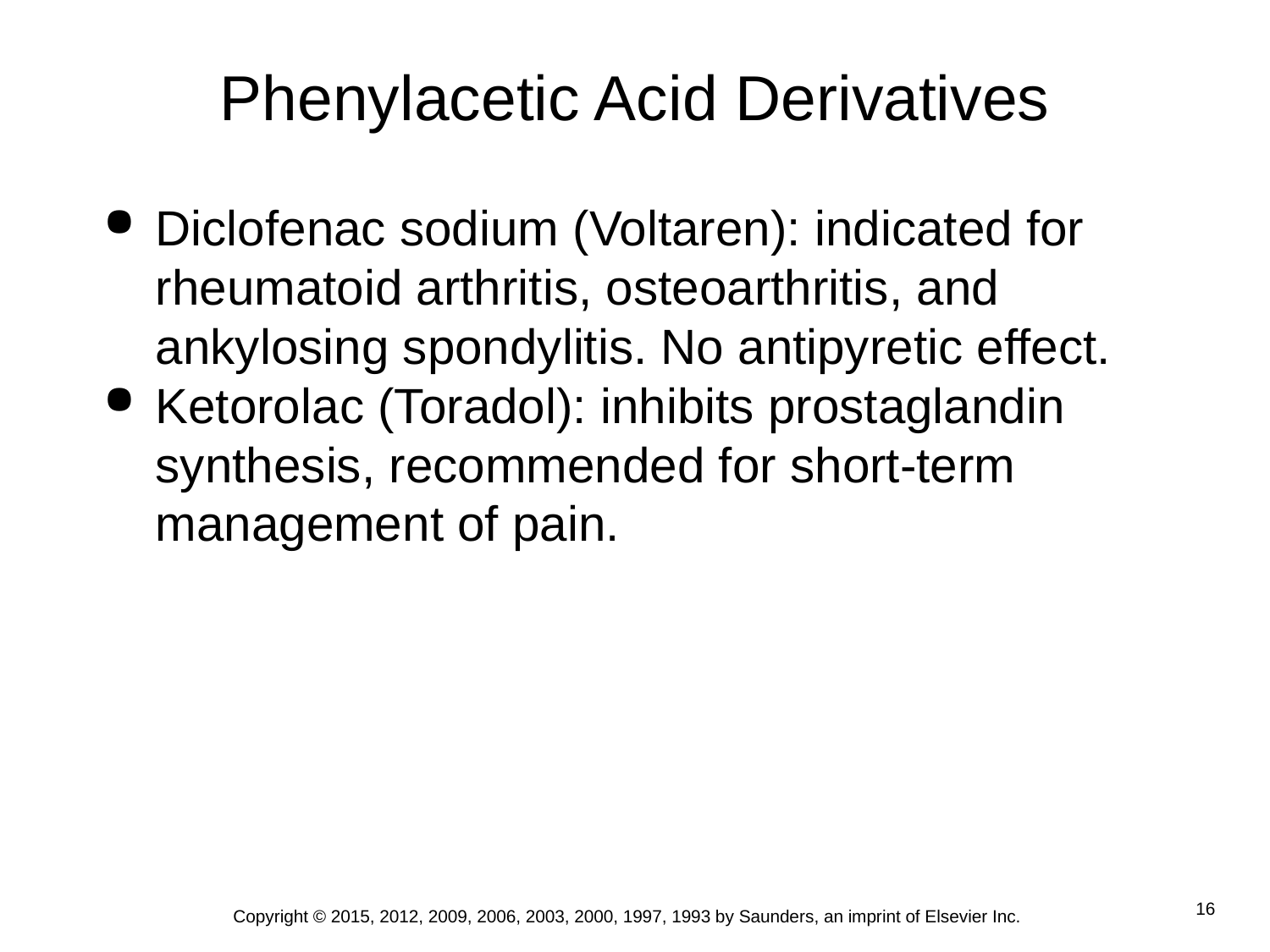

# Phenylacetic Acid Derivatives
Diclofenac sodium (Voltaren): indicated for rheumatoid arthritis, osteoarthritis, and ankylosing spondylitis. No antipyretic effect.
Ketorolac (Toradol): inhibits prostaglandin synthesis, recommended for short-term management of pain.
Copyright © 2015, 2012, 2009, 2006, 2003, 2000, 1997, 1993 by Saunders, an imprint of Elsevier Inc.